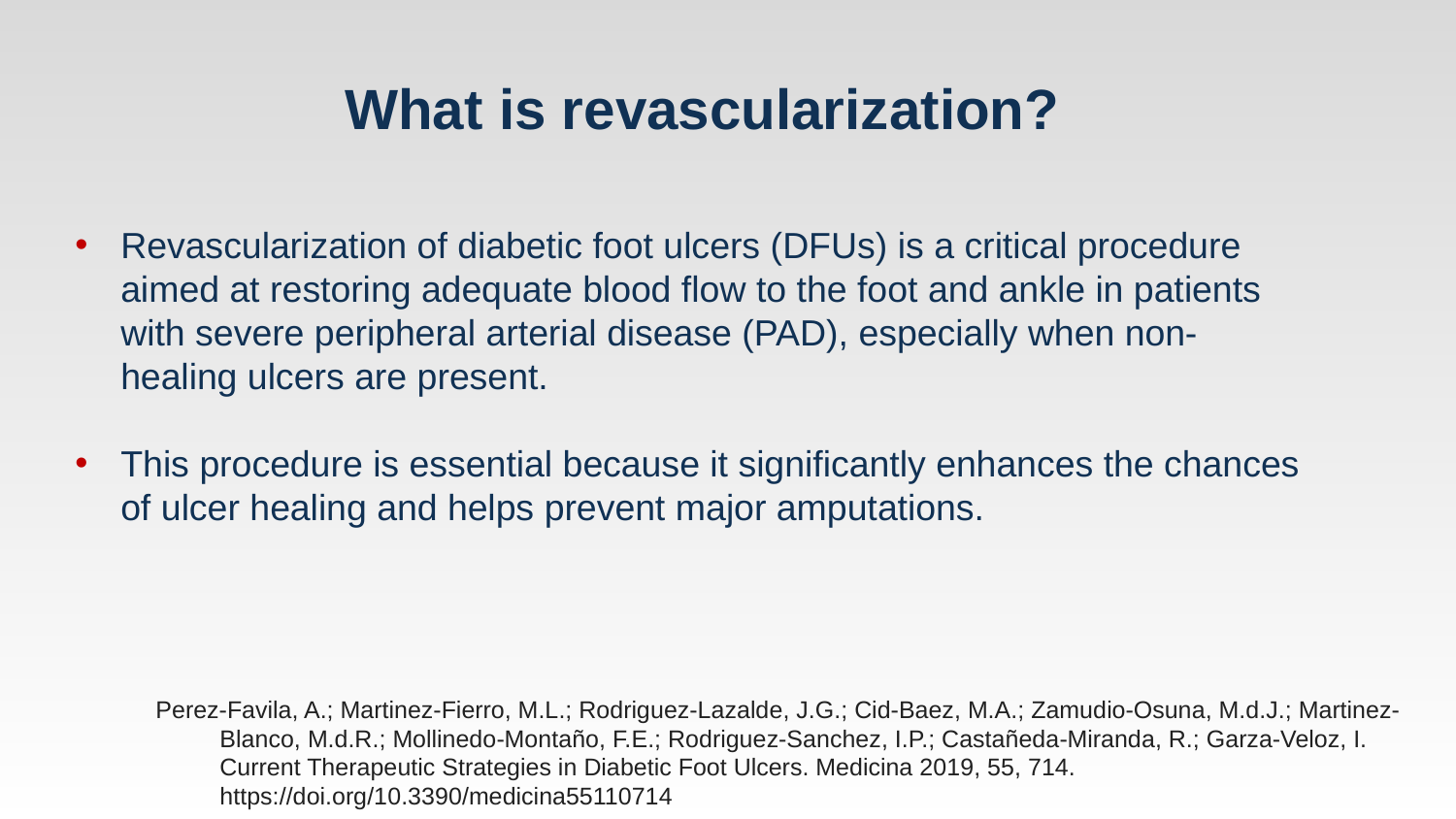

# What is revascularization?

Revascularization of diabetic foot ulcers (DFUs) is a critical procedure aimed at restoring adequate blood flow to the foot and ankle in patients with severe peripheral arterial disease (PAD), especially when non-healing ulcers are present.
This procedure is essential because it significantly enhances the chances of ulcer healing and helps prevent major amputations.

Perez-Favila, A.; Martinez-Fierro, M.L.; Rodriguez-Lazalde, J.G.; Cid-Baez, M.A.; Zamudio-Osuna, M.d.J.; Martinez-Blanco, M.d.R.; Mollinedo-Montaño, F.E.; Rodriguez-Sanchez, I.P.; Castañeda-Miranda, R.; Garza-Veloz, I. Current Therapeutic Strategies in Diabetic Foot Ulcers. Medicina 2019, 55, 714. https://doi.org/10.3390/medicina55110714